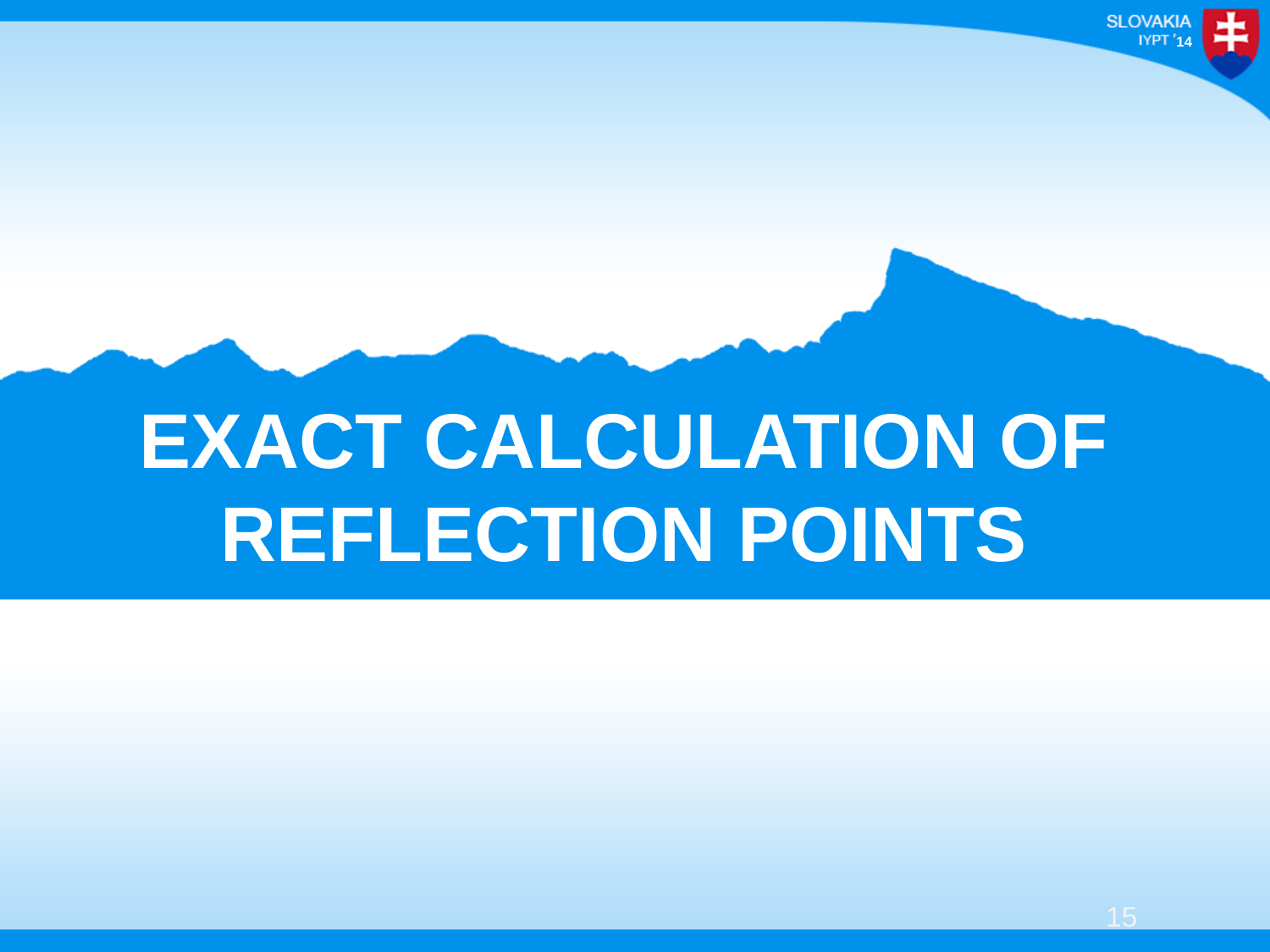

# Exact calculation of REFLECTION points

15